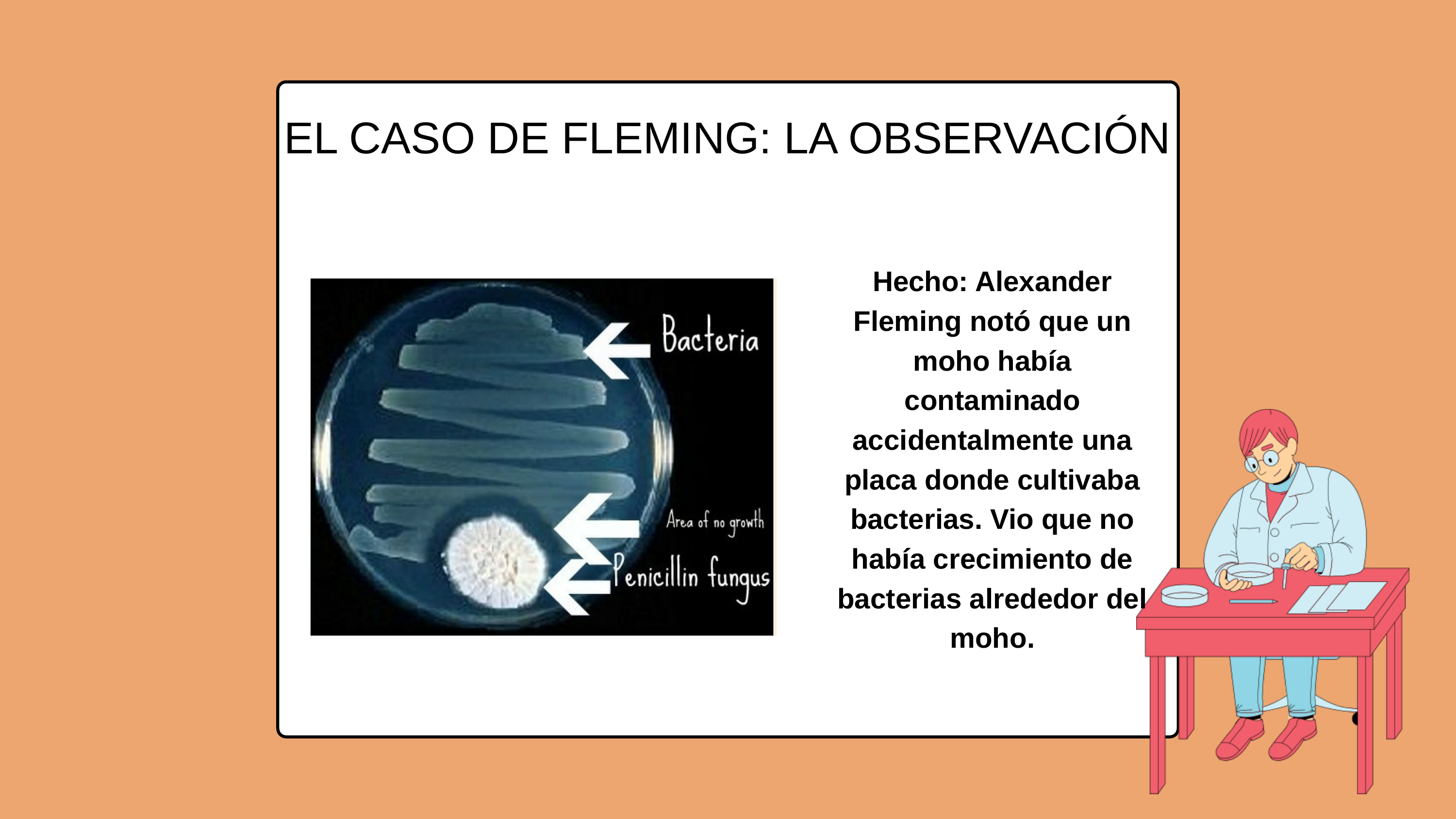

EL CASO DE FLEMING: LA OBSERVACIÓN
Hecho: Alexander Fleming notó que un moho había contaminado accidentalmente una placa donde cultivaba bacterias. Vio que no había crecimiento de bacterias alrededor del moho.